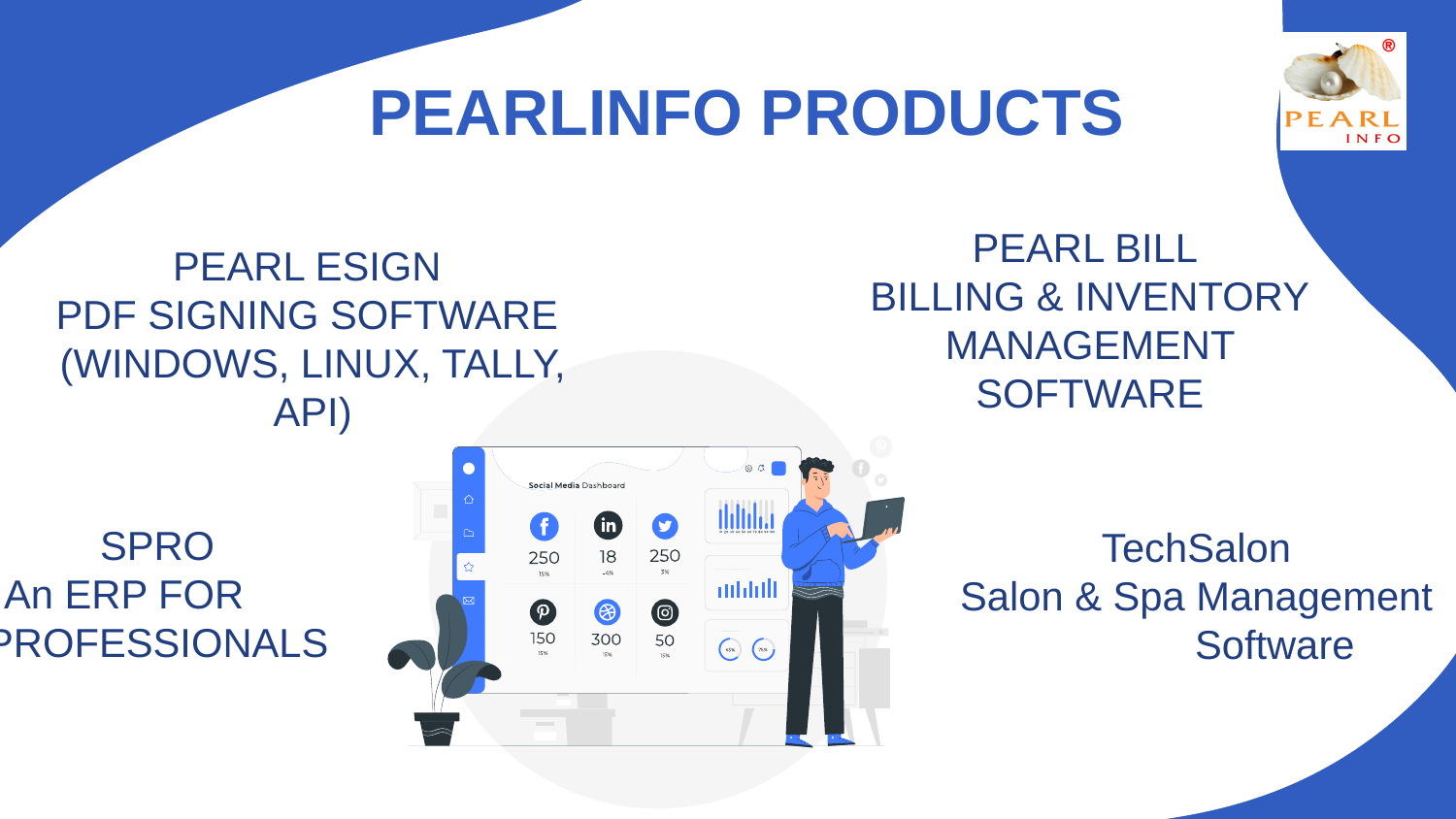

# PEARLINFO PRODUCTS
PEARL BILL
BILLING & INVENTORY MANAGEMENT SOFTWARE
PEARL ESIGN
PDF SIGNING SOFTWARE
(WINDOWS, LINUX, TALLY, API)

SPRO
An ERP FOR       PROFESSIONALS
TechSalon
Salon & Spa Management 	Software